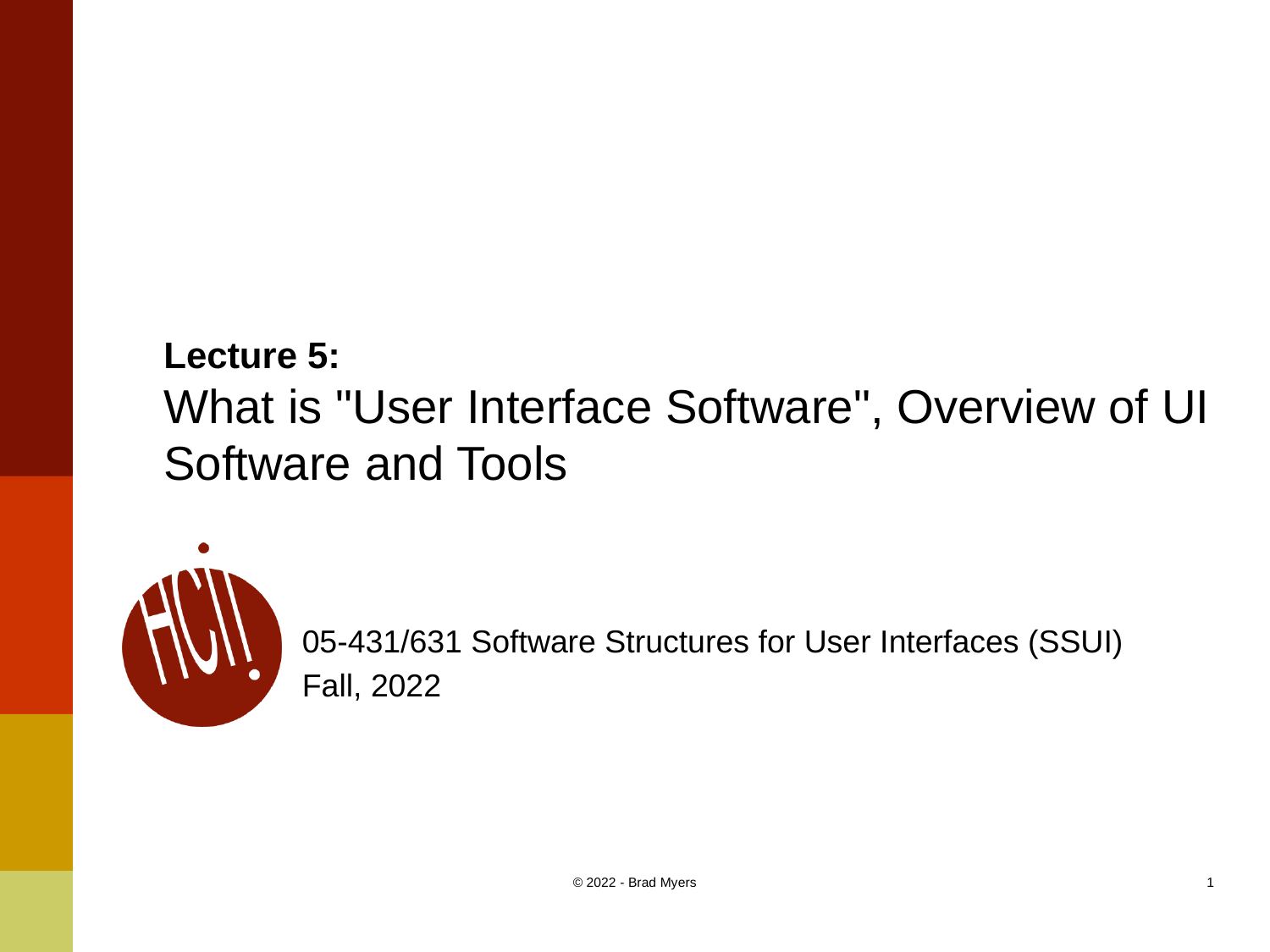

# Lecture 5: What is "User Interface Software", Overview of UI Software and Tools
05-431/631 Software Structures for User Interfaces (SSUI)
Fall, 2022
© 2022 - Brad Myers
1